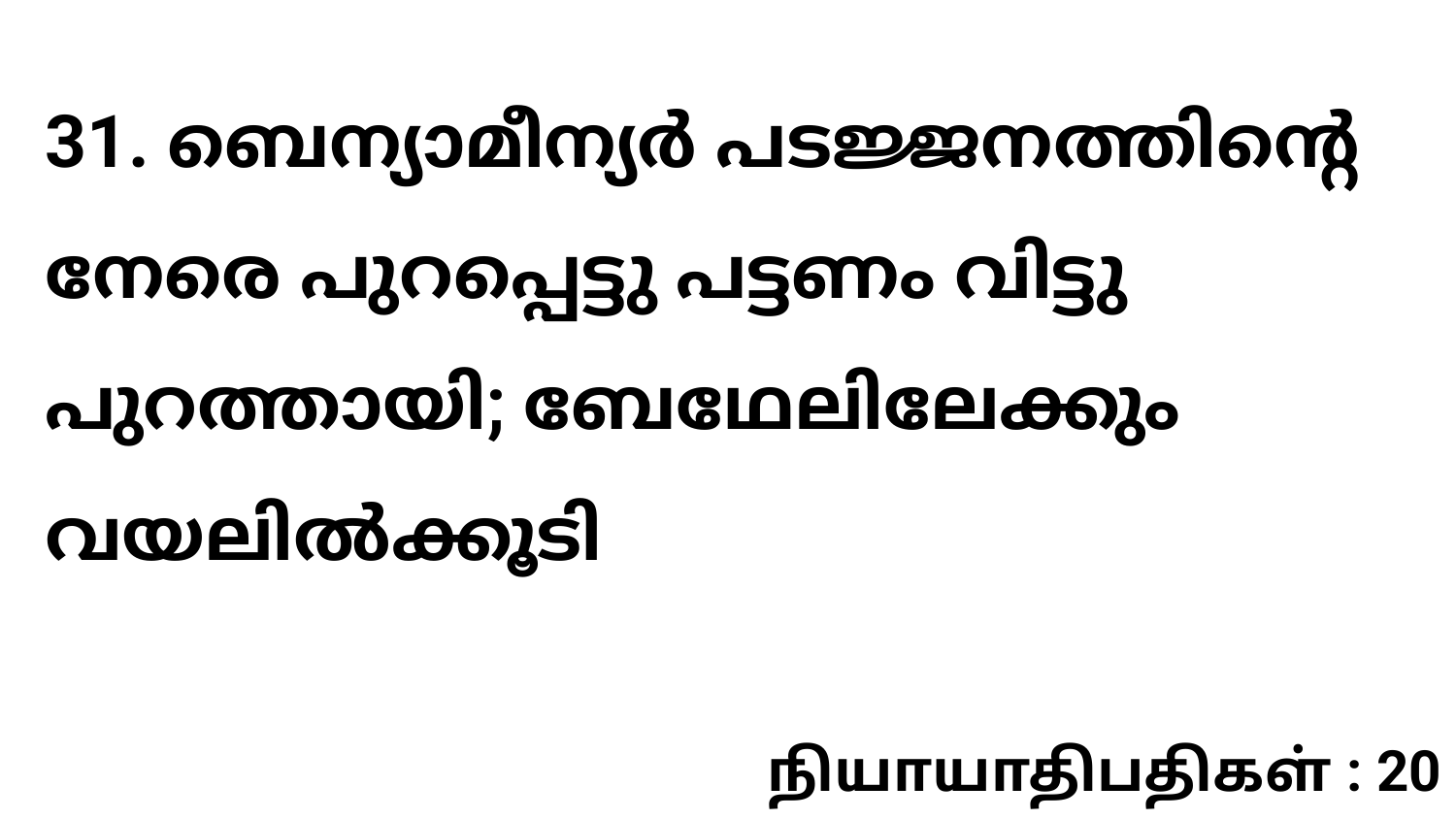

31. ബെന്യാമീന്യർ പടജ്ജനത്തിന്റെ നേരെ പുറപ്പെട്ടു പട്ടണം വിട്ടു പുറത്തായി; ബേഥേലിലേക്കും വയലിൽക്കൂടി
நியாயாதிபதிகள் : 20